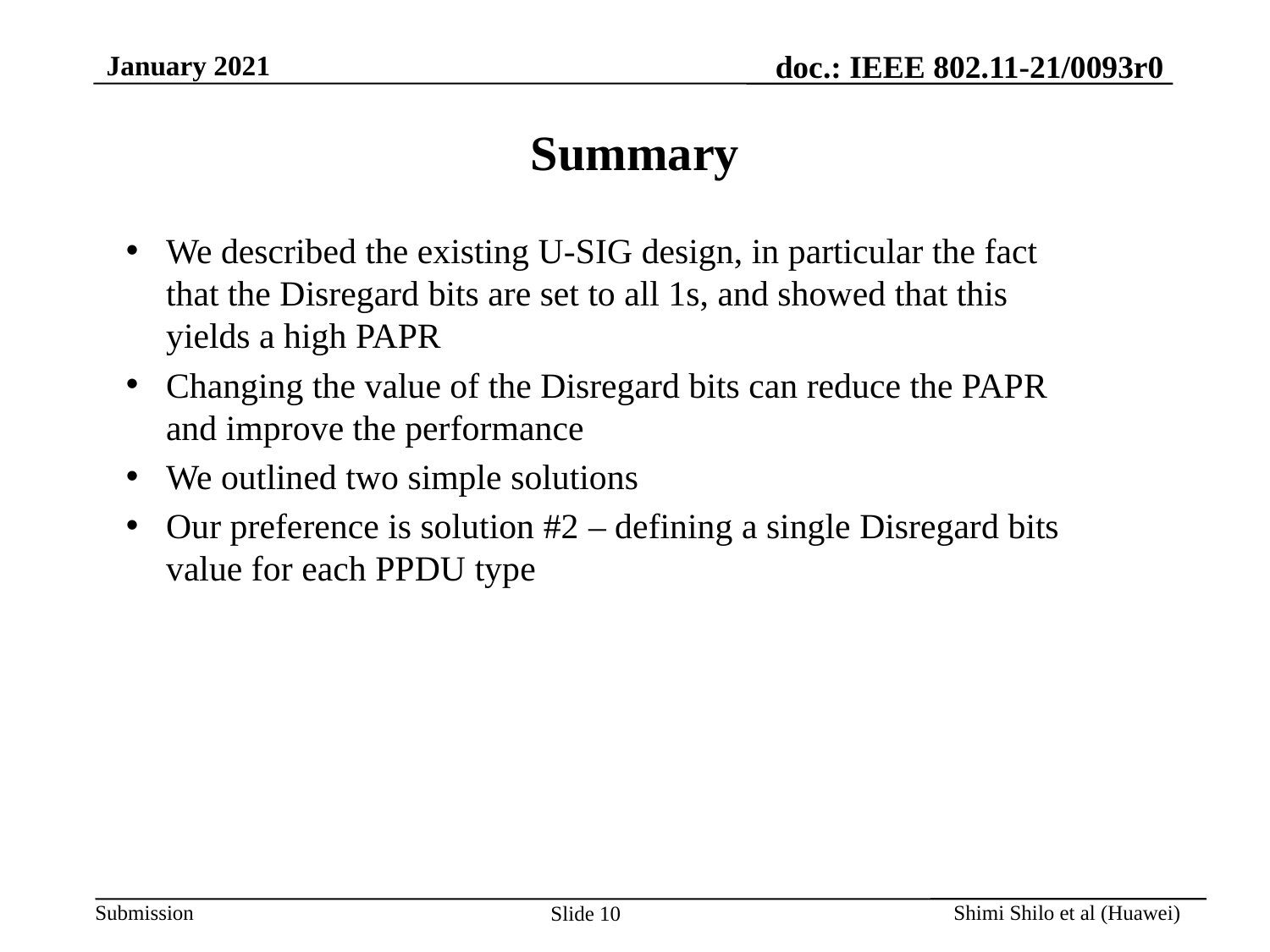

# Summary
We described the existing U-SIG design, in particular the fact that the Disregard bits are set to all 1s, and showed that this yields a high PAPR
Changing the value of the Disregard bits can reduce the PAPR and improve the performance
We outlined two simple solutions
Our preference is solution #2 – defining a single Disregard bits value for each PPDU type